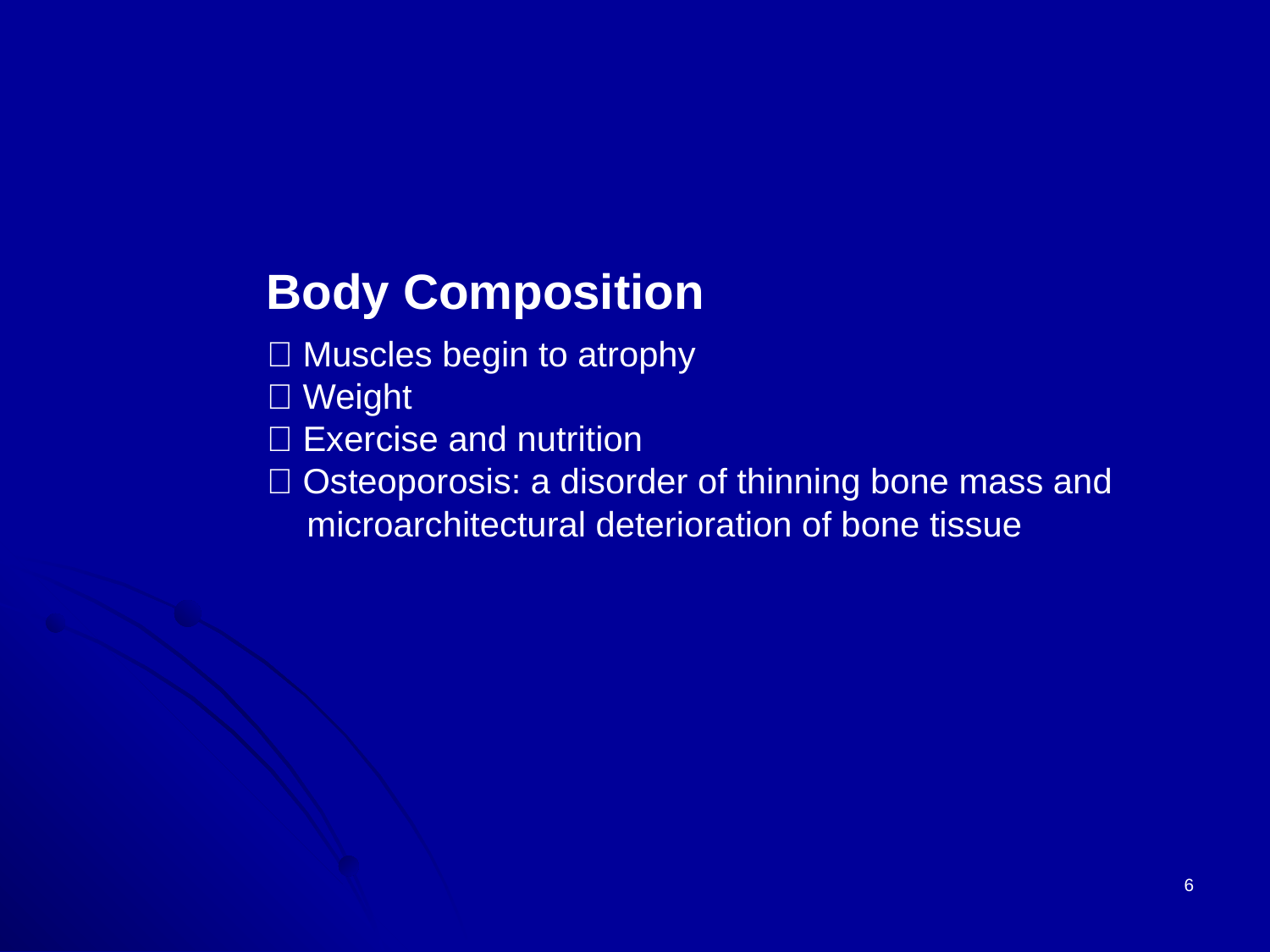

Body Composition

􀂄 Muscles begin to atrophy
􀂄 Weight
􀂄 Exercise and nutrition
􀂄 Osteoporosis: a disorder of thinning bone mass and microarchitectural deterioration of bone tissue
6